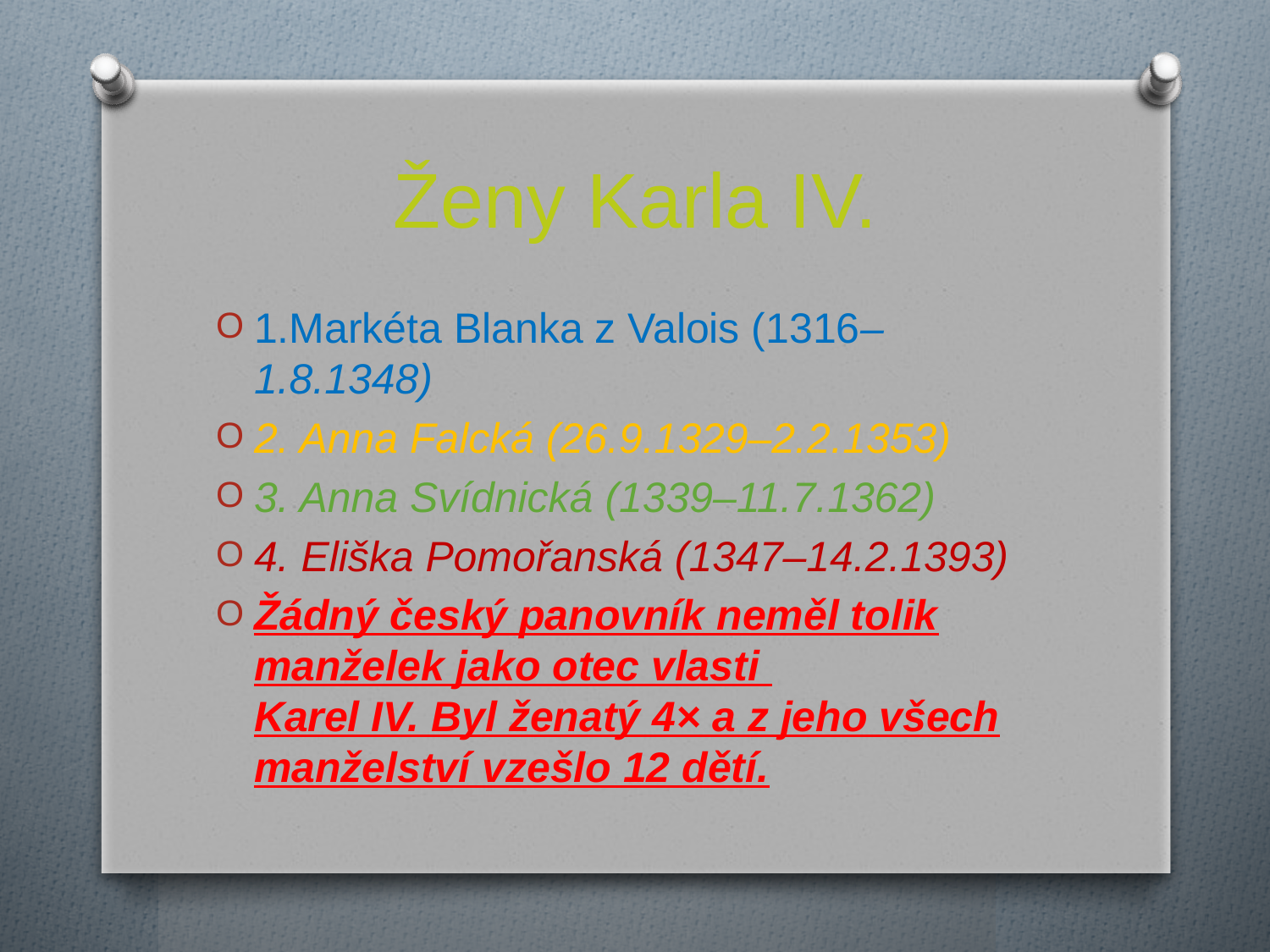

# Ženy Karla IV.
1.Markéta Blanka z Valois (1316–1.8.1348)
2. Anna Falcká (26.9.1329–2.2­.1353)
3. Anna Svídnická (1339–11.7.1362)
4. Eliška Pomořanská (1347–14.2.1393)
Žádný český panovník neměl tolik manželek jako otec vlasti
Karel IV. Byl ženatý 4× a z jeho všech manželství vzešlo 12 dětí.